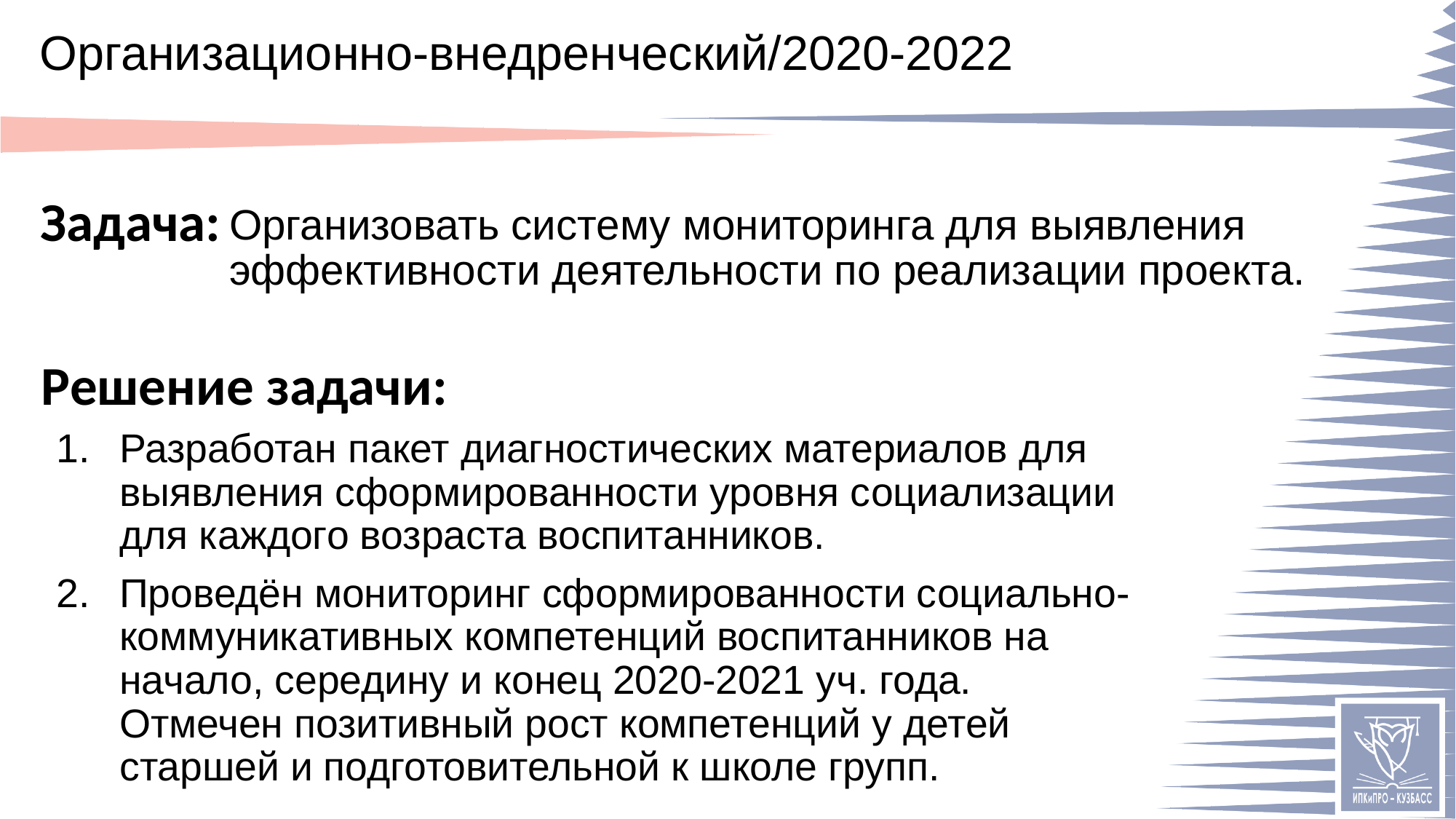

# Организационно-внедренческий/2020-2022
Организовать систему мониторинга для выявления эффективности деятельности по реализации проекта.
Разработан пакет диагностических материалов для выявления сформированности уровня социализации для каждого возраста воспитанников.
Проведён мониторинг сформированности социально-коммуникативных компетенций воспитанников на начало, середину и конец 2020-2021 уч. года. Отмечен позитивный рост компетенций у детей старшей и подготовительной к школе групп.